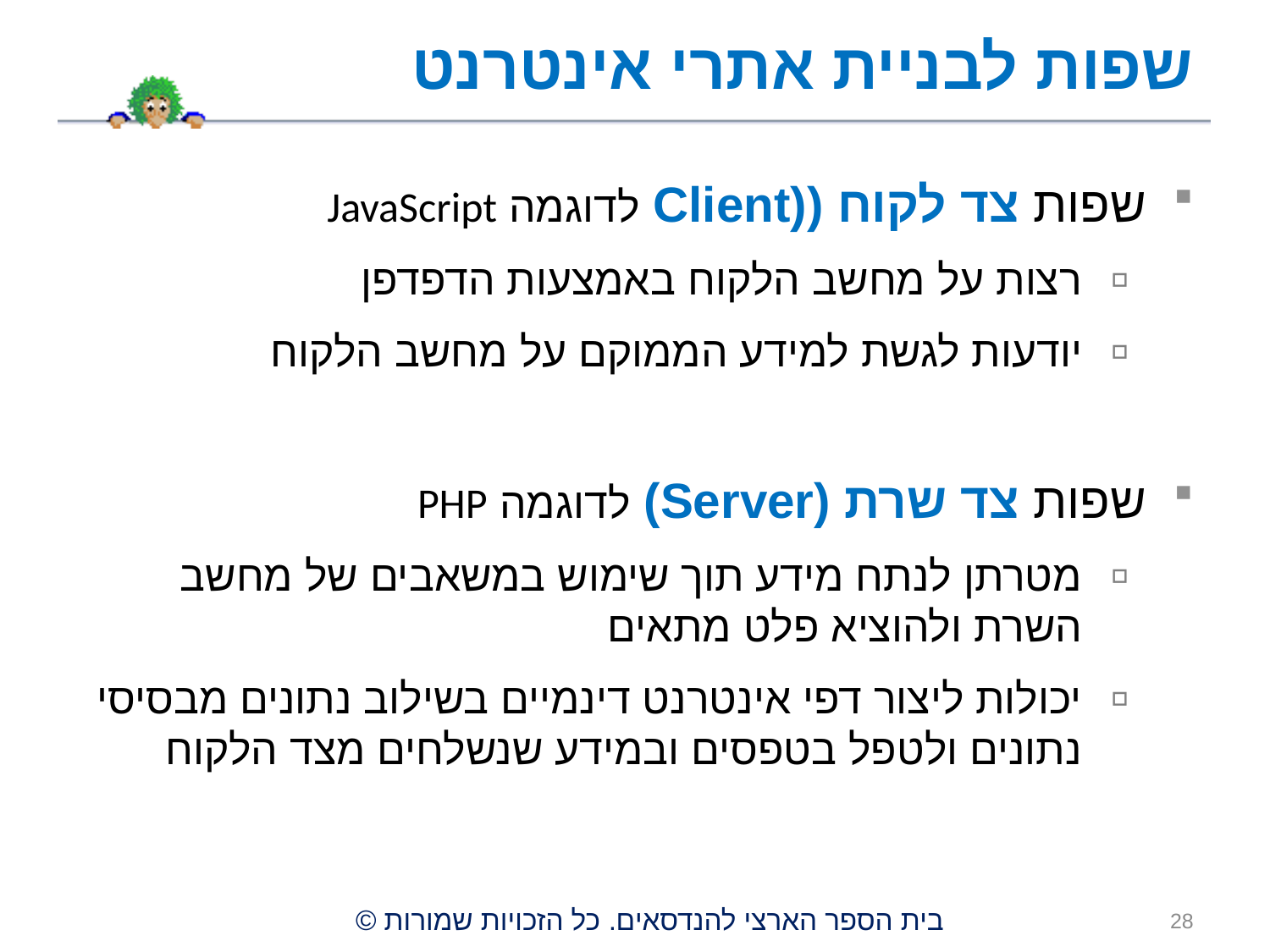

# שפות לבניית אתרי אינטרנט
שפות צד לקוח ((Client לדוגמה JavaScript
רצות על מחשב הלקוח באמצעות הדפדפן
יודעות לגשת למידע הממוקם על מחשב הלקוח

שפות צד שרת (Server) לדוגמה PHP
מטרתן לנתח מידע תוך שימוש במשאבים של מחשב השרת ולהוציא פלט מתאים
יכולות ליצור דפי אינטרנט דינמיים בשילוב נתונים מבסיסי נתונים ולטפל בטפסים ובמידע שנשלחים מצד הלקוח

28